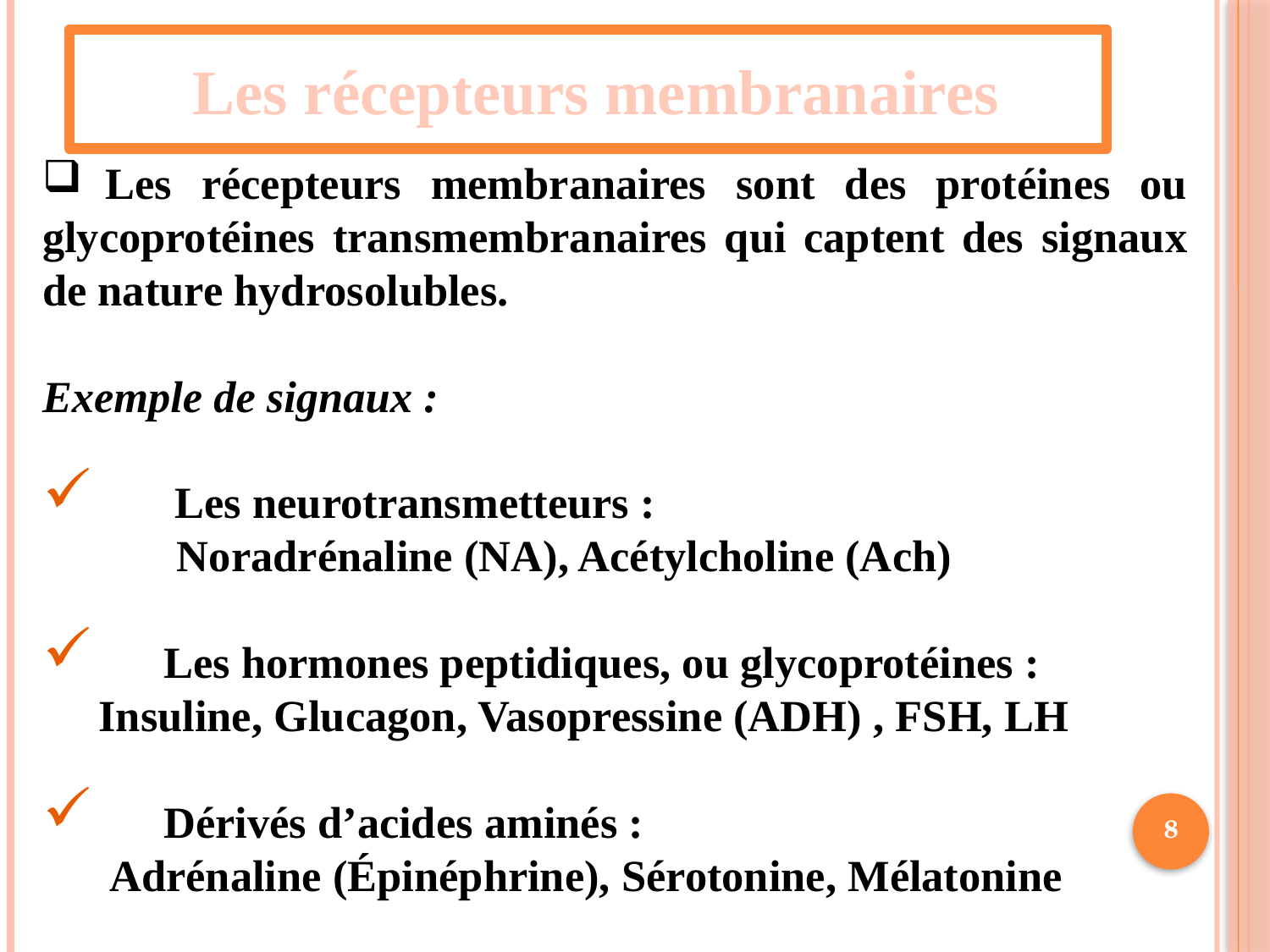

# Les récepteurs membranaires
 Les récepteurs membranaires sont des protéines ou glycoprotéines transmembranaires qui captent des signaux de nature hydrosolubles.

Exemple de signaux :

        Les neurotransmetteurs :
            Noradrénaline (NA), Acétylcholine (Ach)

       Les hormones peptidiques, ou glycoprotéines :
     Insuline, Glucagon, Vasopressine (ADH) , FSH, LH

       Dérivés d’acides aminés :
      Adrénaline (Épinéphrine), Sérotonine, Mélatonine

8